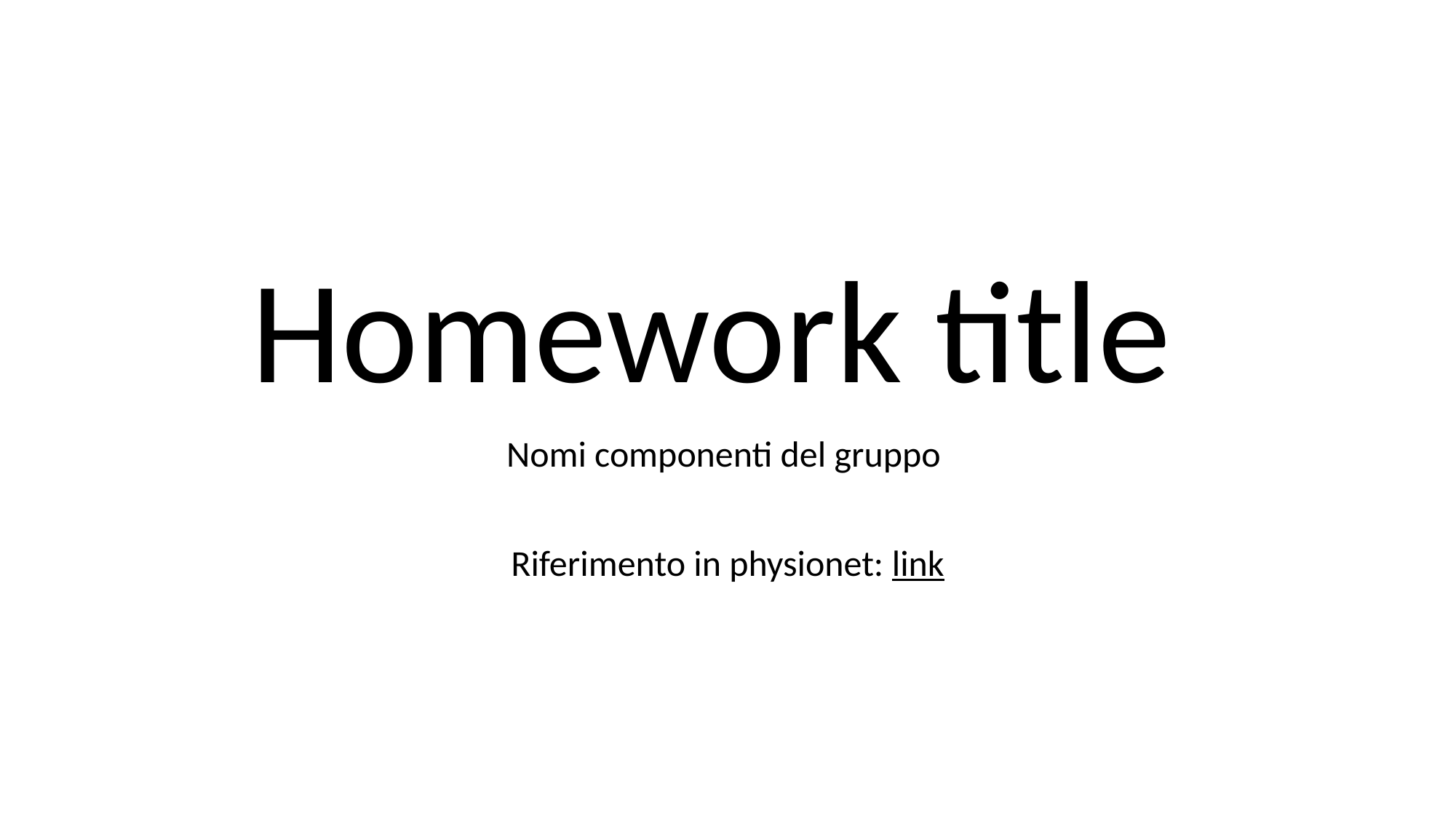

# Homework title
Nomi componenti del gruppo

Riferimento in physionet: link